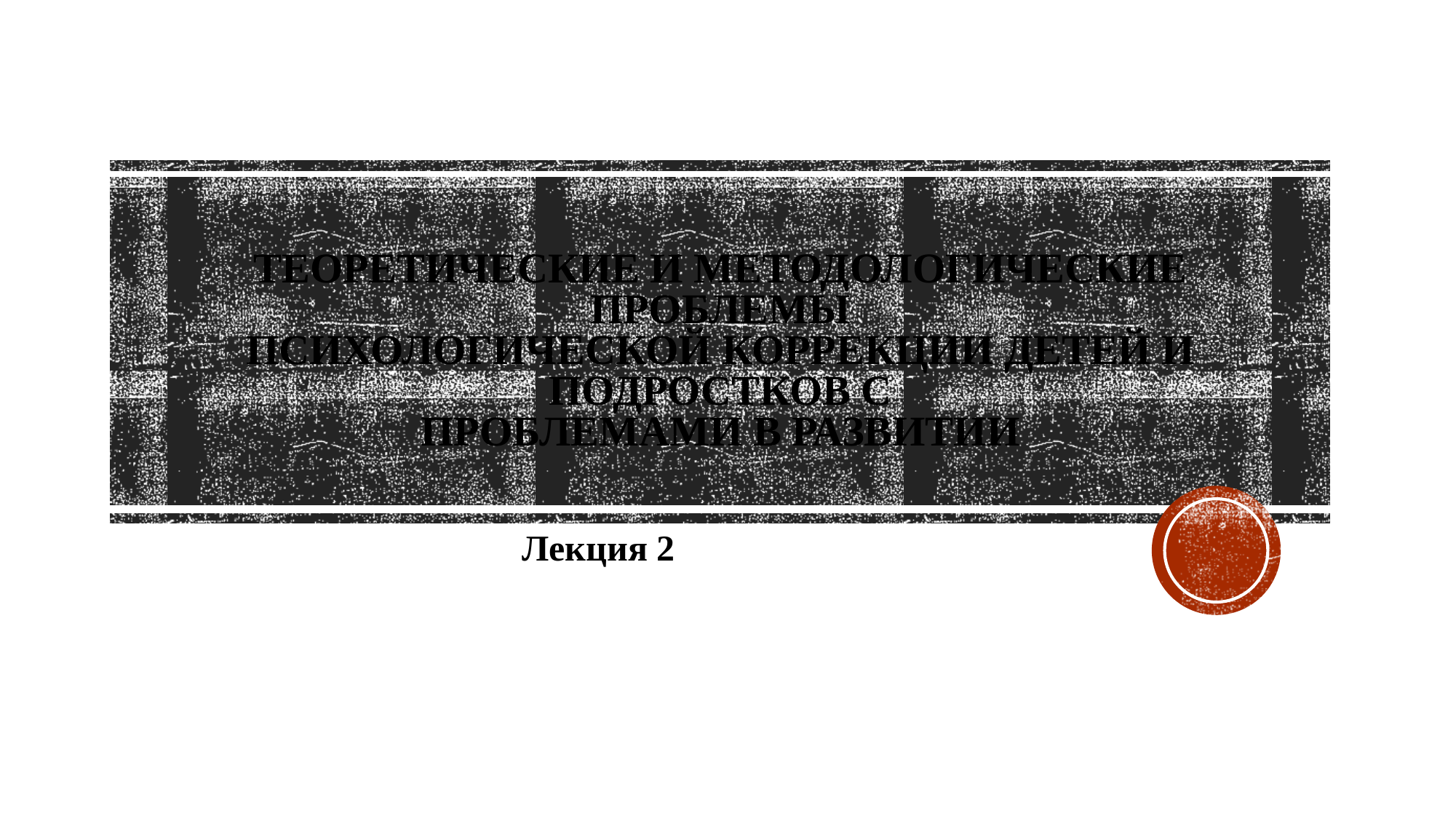

# ТЕОРЕТИЧЕСКИЕ И МЕТОДОЛОГИЧЕСКИЕ ПРОБЛЕМЫ ПСИХОЛОГИЧЕСКОЙ КОРРЕКЦИИ ДЕТЕЙ И ПОДРОСТКОВ С ПРОБЛЕМАМИ В РАЗВИТИИ
Лекция 2